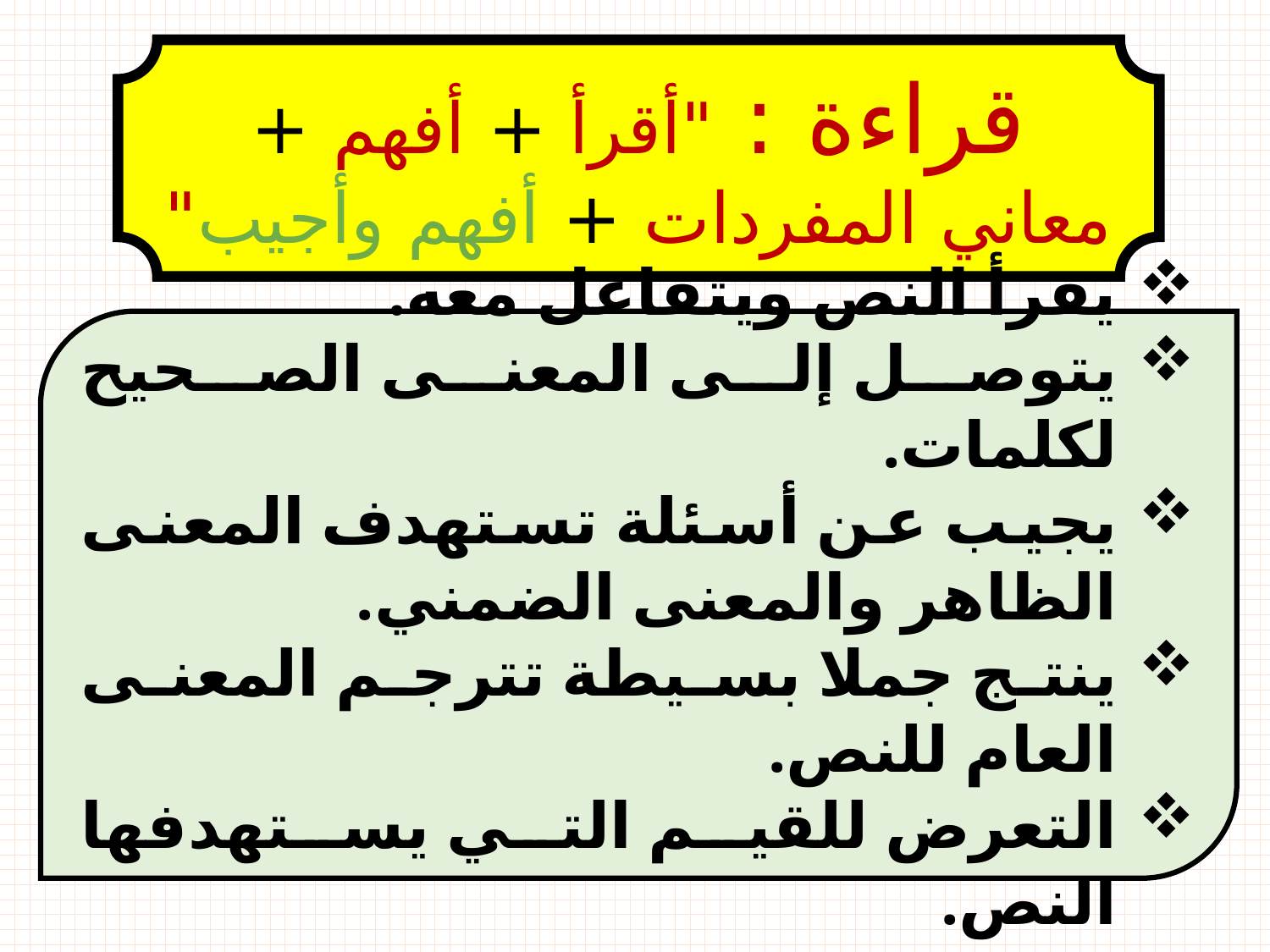

قراءة : "أقرأ + أفهم + معاني المفردات + أفهم وأجيب"
يقرأ النص ويتفاعل معه.
يتوصل إلى المعنى الصحيح لكلمات.
يجيب عن أسئلة تستهدف المعنى الظاهر والمعنى الضمني.
ينتج جملا بسيطة تترجم المعنى العام للنص.
التعرض للقيم التي يستهدفها النص.